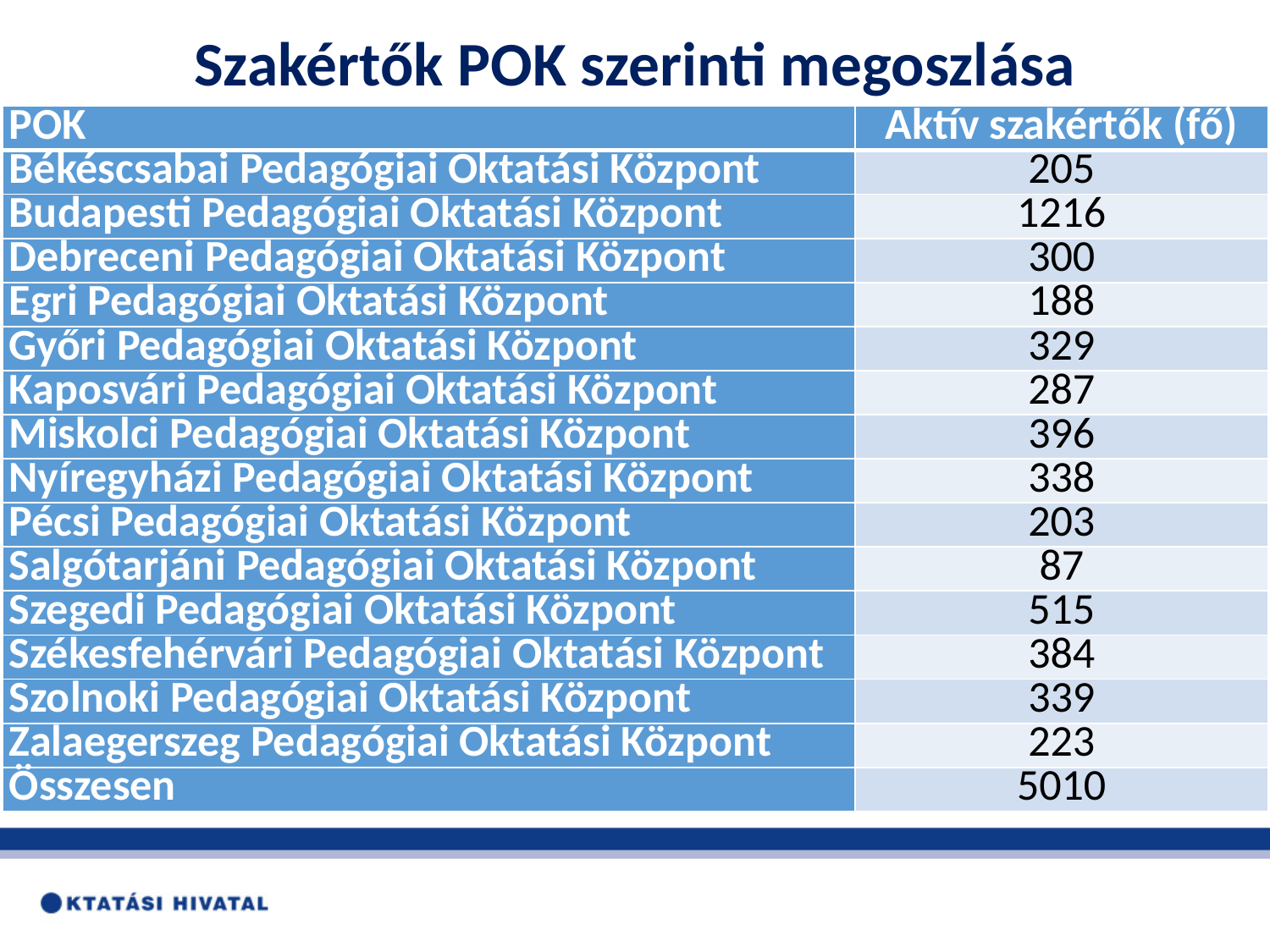

# Szakértők POK szerinti megoszlása
| POK | Aktív szakértők (fő) |
| --- | --- |
| Békéscsabai Pedagógiai Oktatási Központ | 205 |
| Budapesti Pedagógiai Oktatási Központ | 1216 |
| Debreceni Pedagógiai Oktatási Központ | 300 |
| Egri Pedagógiai Oktatási Központ | 188 |
| Győri Pedagógiai Oktatási Központ | 329 |
| Kaposvári Pedagógiai Oktatási Központ | 287 |
| Miskolci Pedagógiai Oktatási Központ | 396 |
| Nyíregyházi Pedagógiai Oktatási Központ | 338 |
| Pécsi Pedagógiai Oktatási Központ | 203 |
| Salgótarjáni Pedagógiai Oktatási Központ | 87 |
| Szegedi Pedagógiai Oktatási Központ | 515 |
| Székesfehérvári Pedagógiai Oktatási Központ | 384 |
| Szolnoki Pedagógiai Oktatási Központ | 339 |
| Zalaegerszeg Pedagógiai Oktatási Központ | 223 |
| Összesen | 5010 |